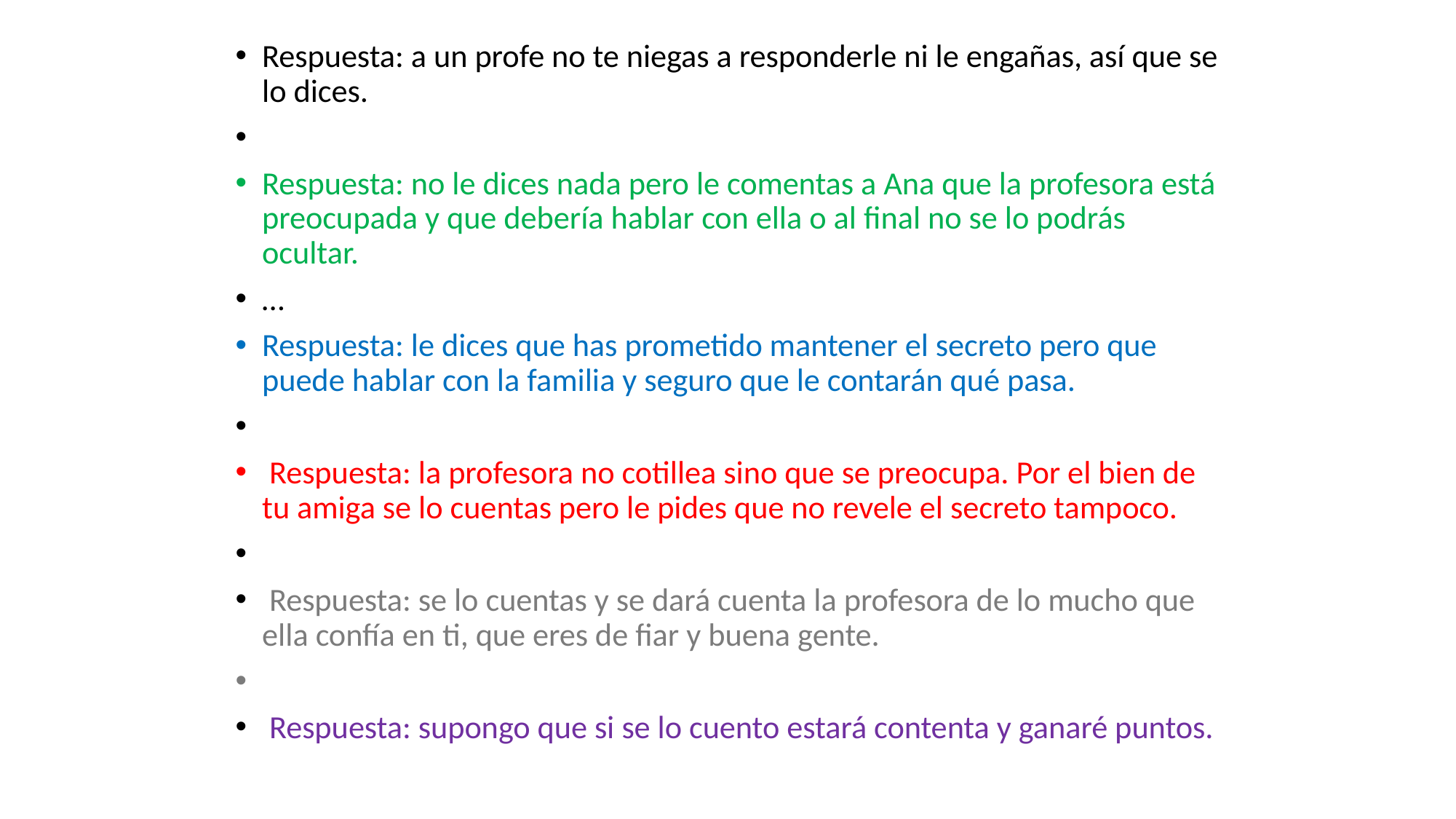

Respuesta: a un profe no te niegas a responderle ni le engañas, así que se lo dices.

Respuesta: no le dices nada pero le comentas a Ana que la profesora está preocupada y que debería hablar con ella o al final no se lo podrás ocultar.
…
Respuesta: le dices que has prometido mantener el secreto pero que puede hablar con la familia y seguro que le contarán qué pasa.

 Respuesta: la profesora no cotillea sino que se preocupa. Por el bien de tu amiga se lo cuentas pero le pides que no revele el secreto tampoco.

 Respuesta: se lo cuentas y se dará cuenta la profesora de lo mucho que ella confía en ti, que eres de fiar y buena gente.

 Respuesta: supongo que si se lo cuento estará contenta y ganaré puntos.

#